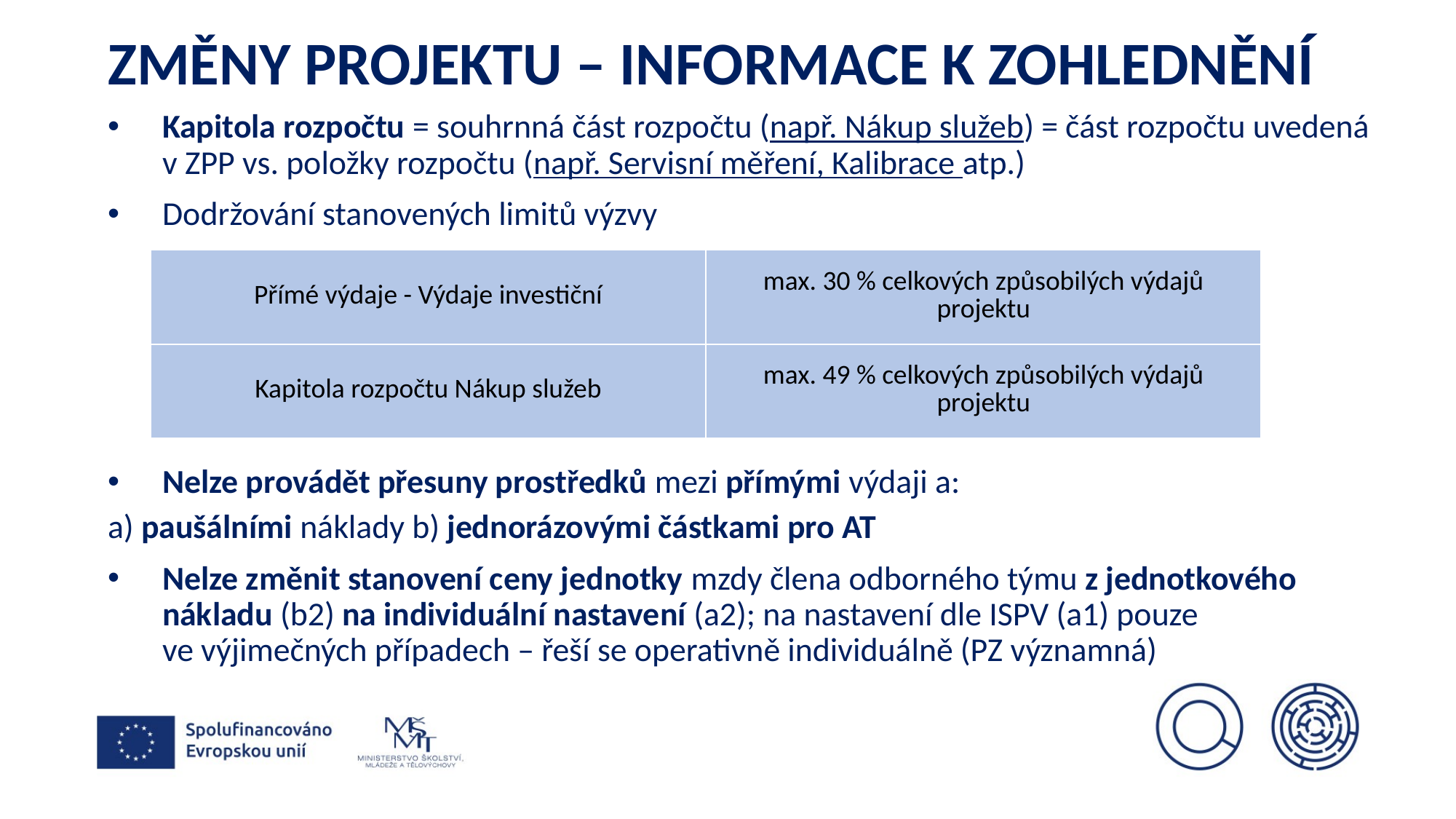

# Změny projektu – informace k zohlednění
Kapitola rozpočtu = souhrnná část rozpočtu (např. Nákup služeb) = část rozpočtu uvedená
v ZPP vs. položky rozpočtu (např. Servisní měření, Kalibrace atp.)
Dodržování stanovených limitů výzvy

Nelze provádět přesuny prostředků mezi přímými výdaji a:
a) paušálními náklady b) jednorázovými částkami pro AT
Nelze změnit stanovení ceny jednotky mzdy člena odborného týmu z jednotkového nákladu (b2) na individuální nastavení (a2); na nastavení dle ISPV (a1) pouze
ve výjimečných případech – řeší se operativně individuálně (PZ významná)

| Přímé výdaje - Výdaje investiční | max. 30 % celkových způsobilých výdajů projektu |
| --- | --- |
| Kapitola rozpočtu Nákup služeb | max. 49 % celkových způsobilých výdajů projektu |